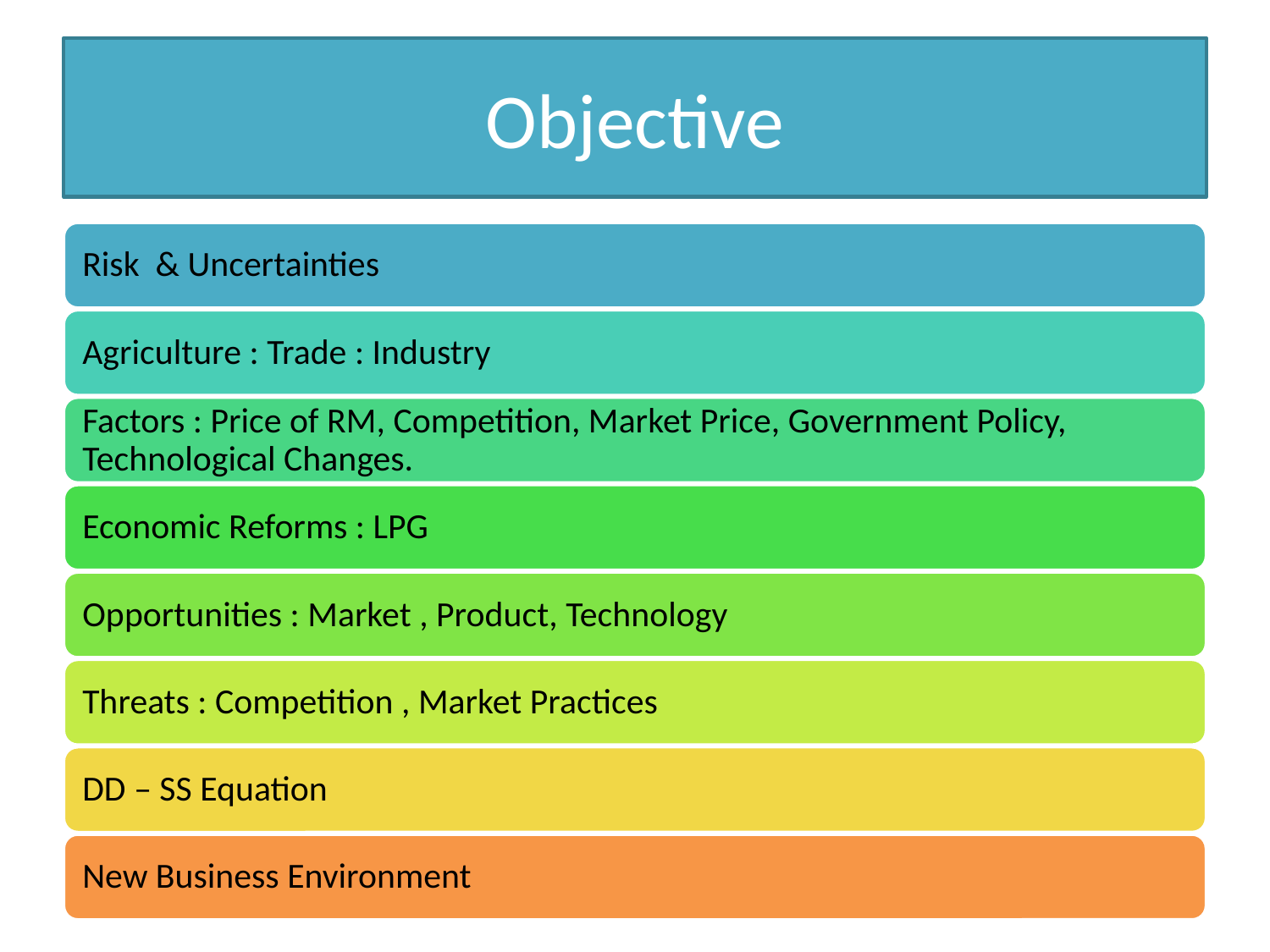

# Objective
Risk  & Uncertainties
Agriculture : Trade : Industry
Factors : Price of RM, Competition, Market Price, Government Policy, Technological Changes.
Economic Reforms : LPG
Opportunities : Market , Product, Technology
Threats : Competition , Market Practices
DD – SS Equation
New Business Environment